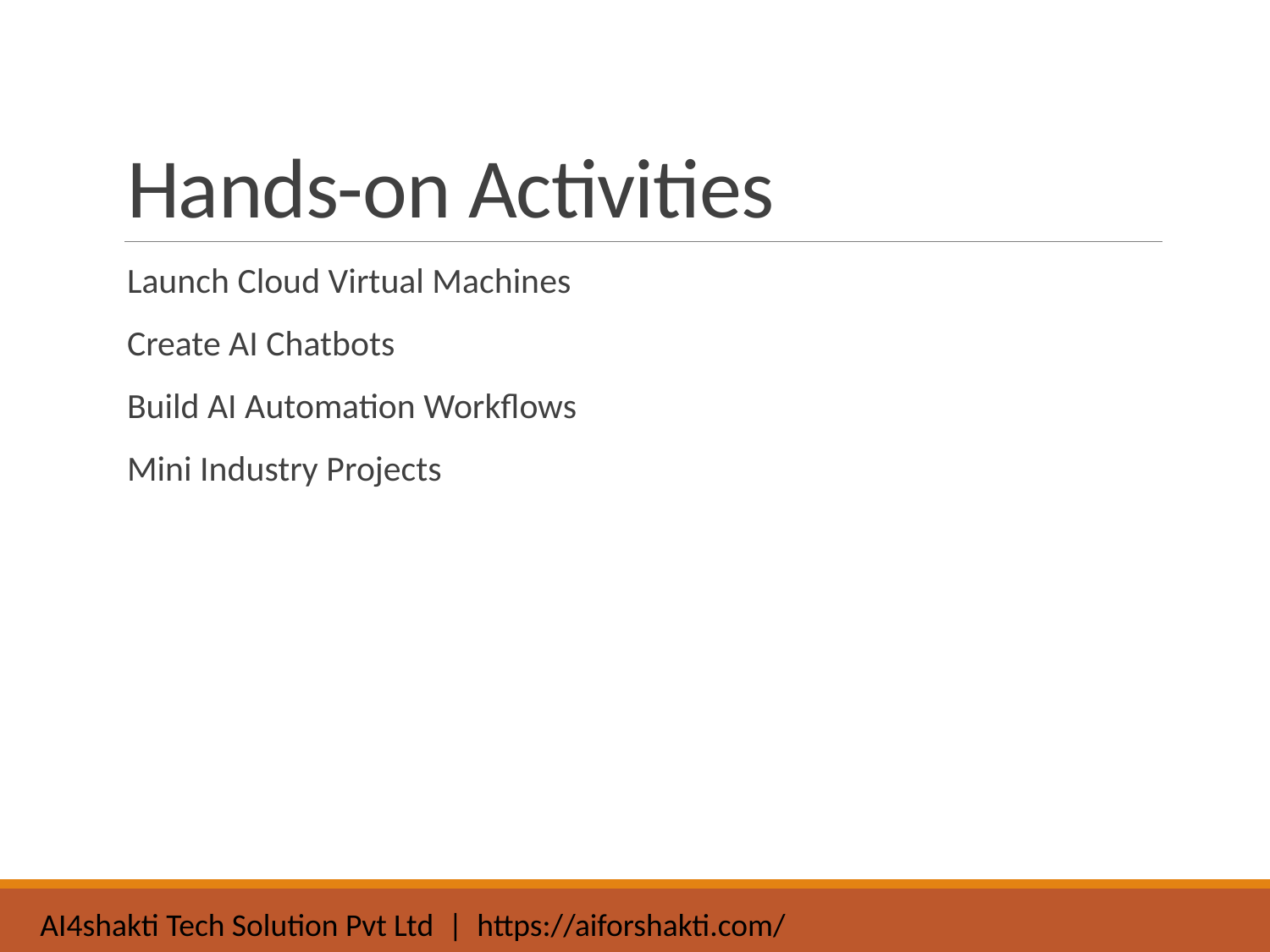

# Hands-on Activities
Launch Cloud Virtual Machines
Create AI Chatbots
Build AI Automation Workflows
Mini Industry Projects
AI4shakti Tech Solution Pvt Ltd  |  https://aiforshakti.com/